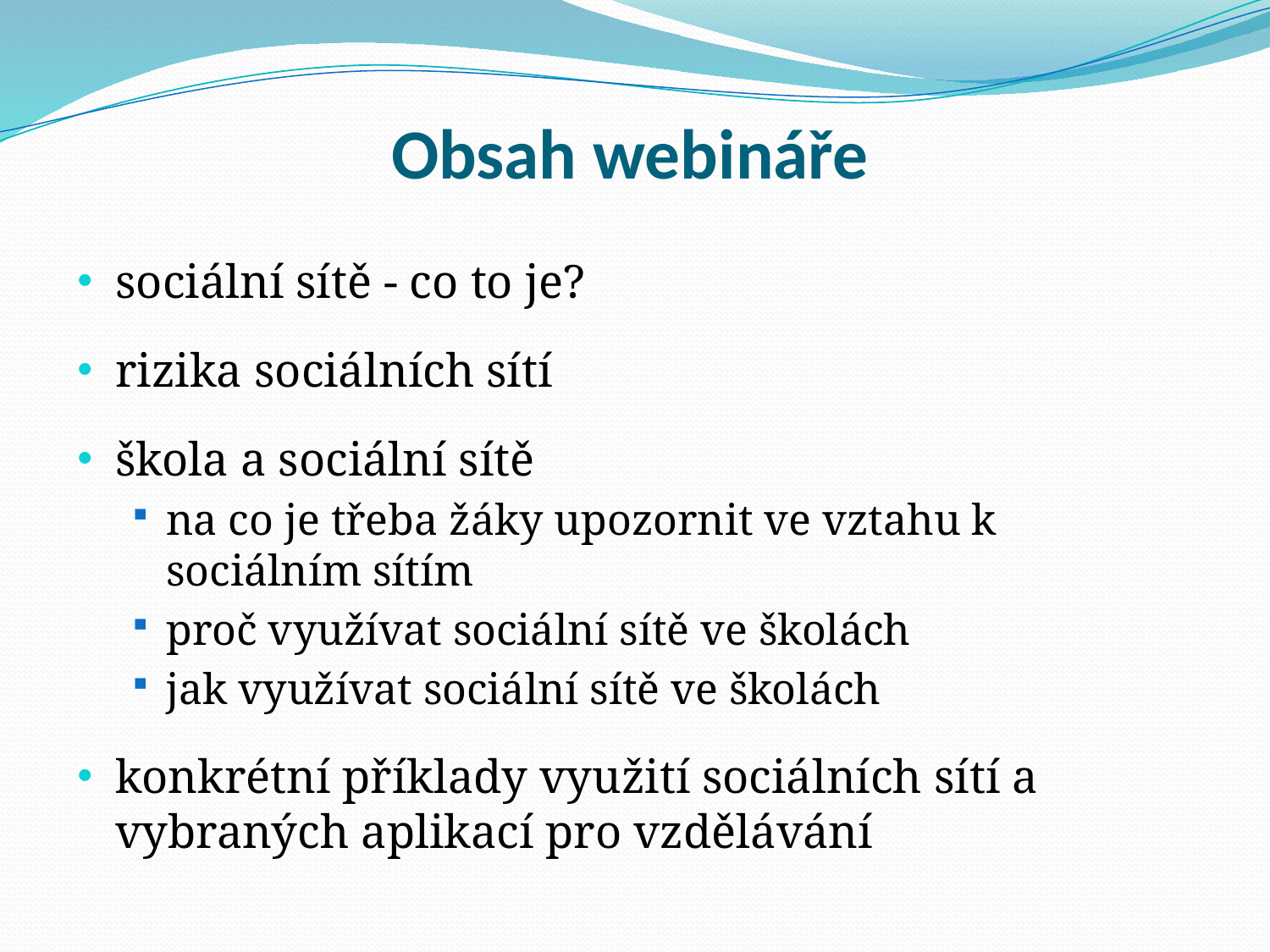

# Obsah webináře
sociální sítě - co to je?

rizika sociálních sítí

škola a sociální sítě
na co je třeba žáky upozornit ve vztahu k sociálním sítím
proč využívat sociální sítě ve školách
jak využívat sociální sítě ve školách

konkrétní příklady využití sociálních sítí a vybraných aplikací pro vzdělávání